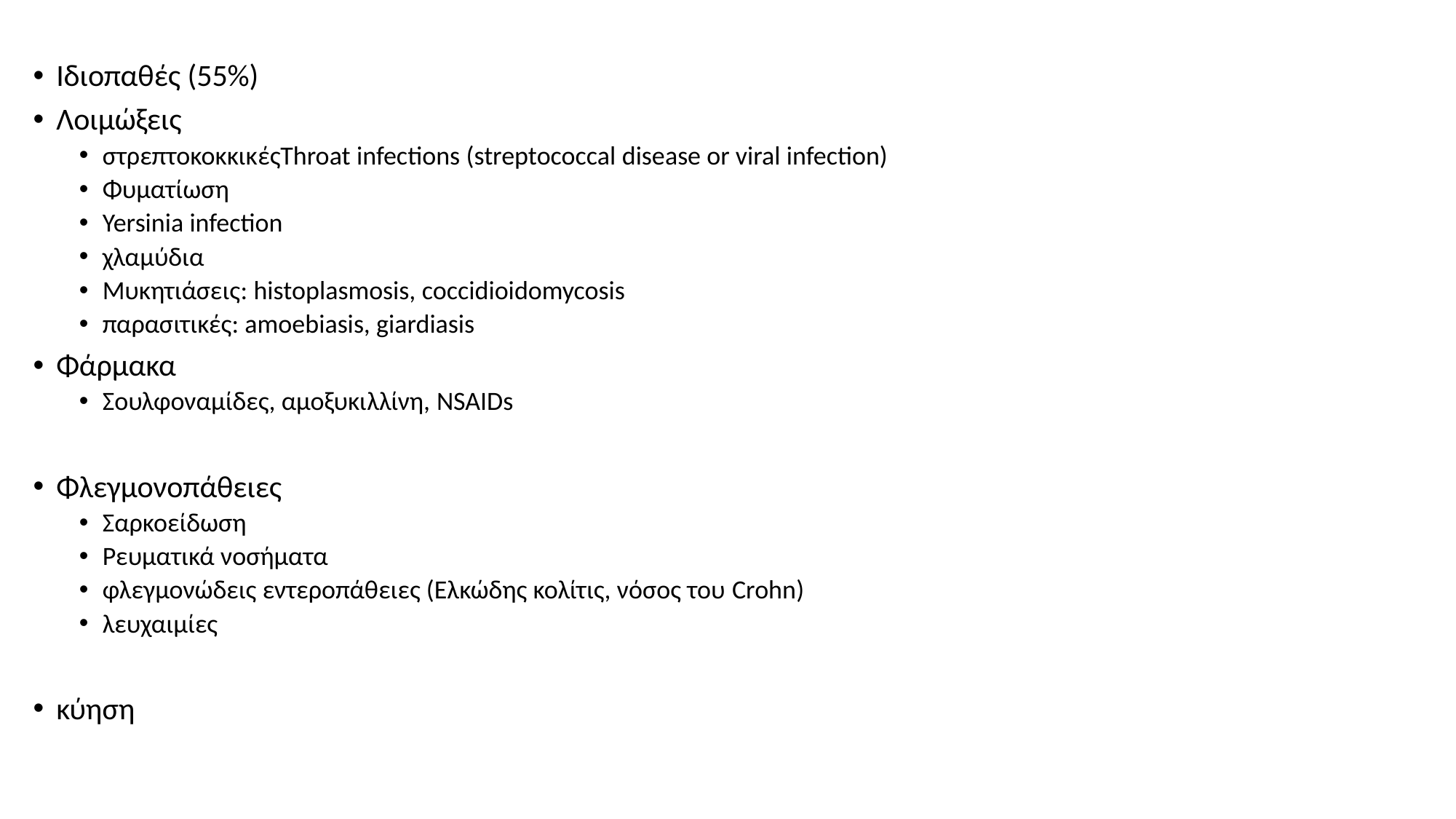

Ιδιοπαθές (55%)
Λοιμώξεις
στρεπτοκοκκικέςThroat infections (streptococcal disease or viral infection)
Φυματίωση
Yersinia infection
χλαμύδια
Μυκητιάσεις: histoplasmosis, coccidioidomycosis
παρασιτικές: amoebiasis, giardiasis
Φάρμακα
Σουλφοναμίδες, αμοξυκιλλίνη, NSAIDs

Φλεγμονοπάθειες
Σαρκοείδωση
Ρευματικά νοσήματα
φλεγμονώδεις εντεροπάθειες (Ελκώδης κολίτις, νόσος του Crohn)
λευχαιμίες

κύηση